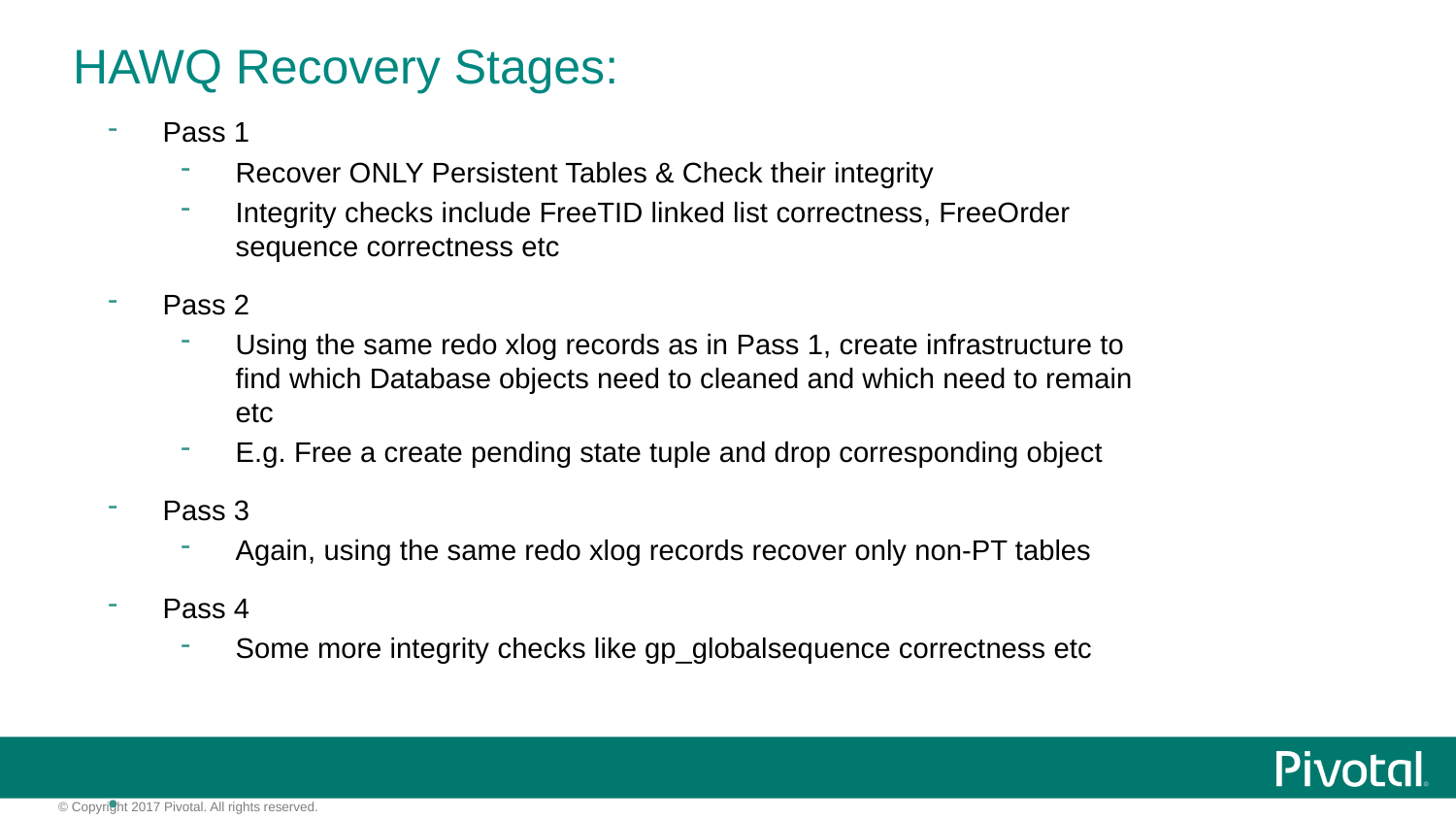

HAWQ Recovery Stages:
Pass 1
Recover ONLY Persistent Tables & Check their integrity
Integrity checks include FreeTID linked list correctness, FreeOrder sequence correctness etc
Pass 2
Using the same redo xlog records as in Pass 1, create infrastructure to find which Database objects need to cleaned and which need to remain etc
E.g. Free a create pending state tuple and drop corresponding object
Pass 3
Again, using the same redo xlog records recover only non-PT tables
Pass 4
Some more integrity checks like gp_globalsequence correctness etc